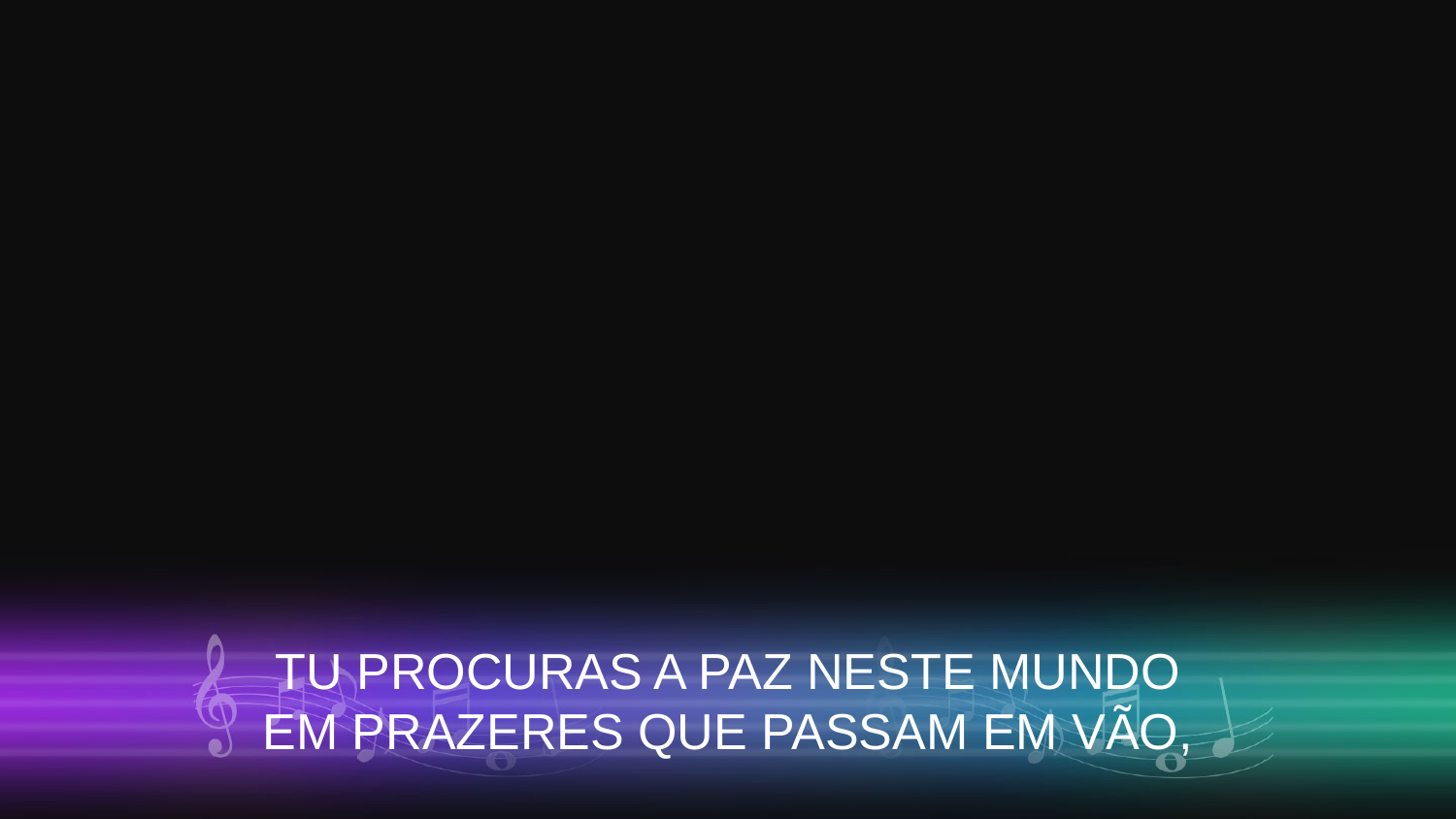

TU PROCURAS A PAZ NESTE MUNDO
EM PRAZERES QUE PASSAM EM VÃO,